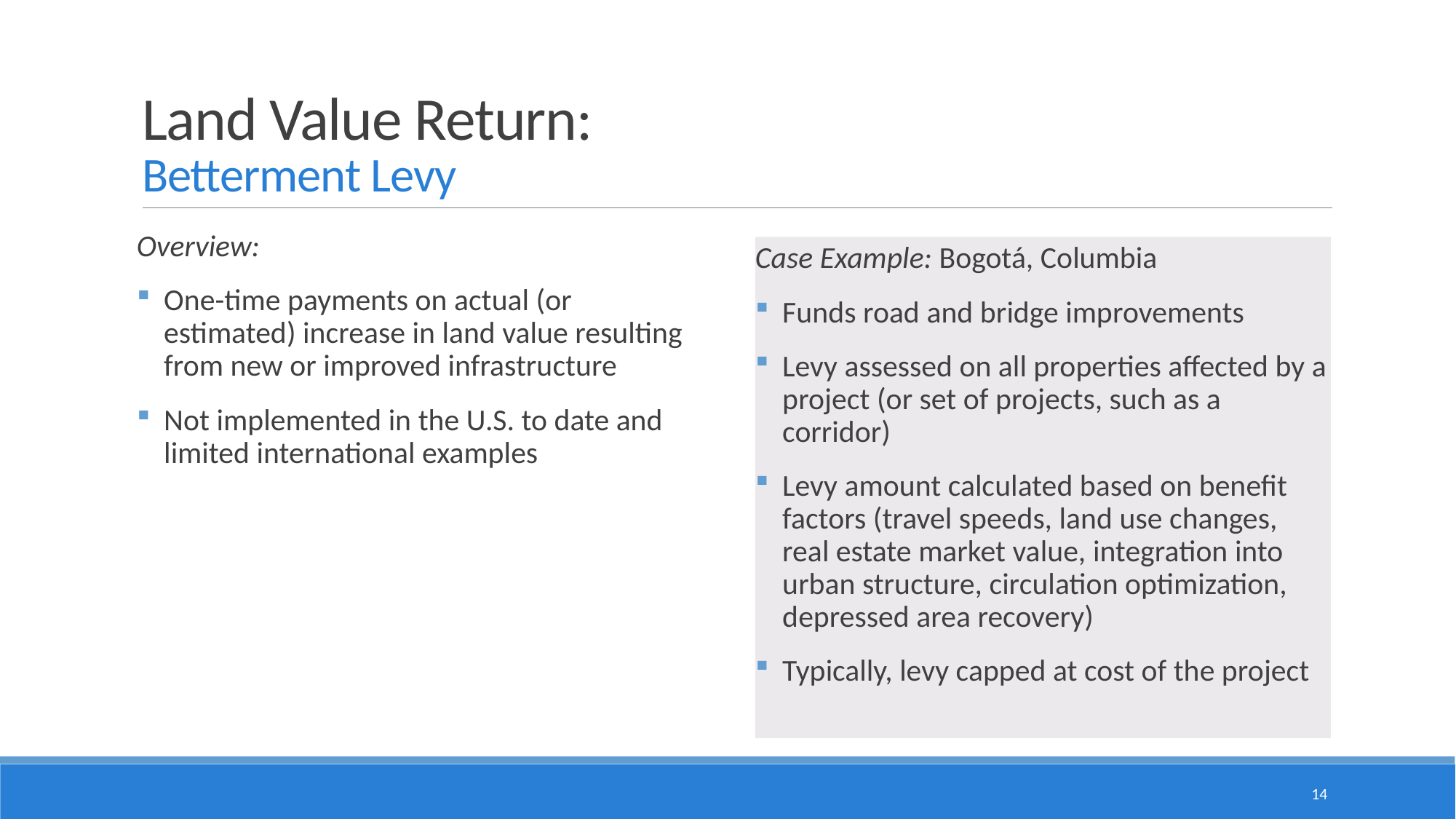

# Land Value Return: Betterment Levy
Overview:
One-time payments on actual (or estimated) increase in land value resulting from new or improved infrastructure
Not implemented in the U.S. to date and limited international examples

Case Example: Bogotá, Columbia
Funds road and bridge improvements
Levy assessed on all properties affected by a project (or set of projects, such as a corridor)
Levy amount calculated based on benefit factors (travel speeds, land use changes, real estate market value, integration into urban structure, circulation optimization, depressed area recovery)
Typically, levy capped at cost of the project
14